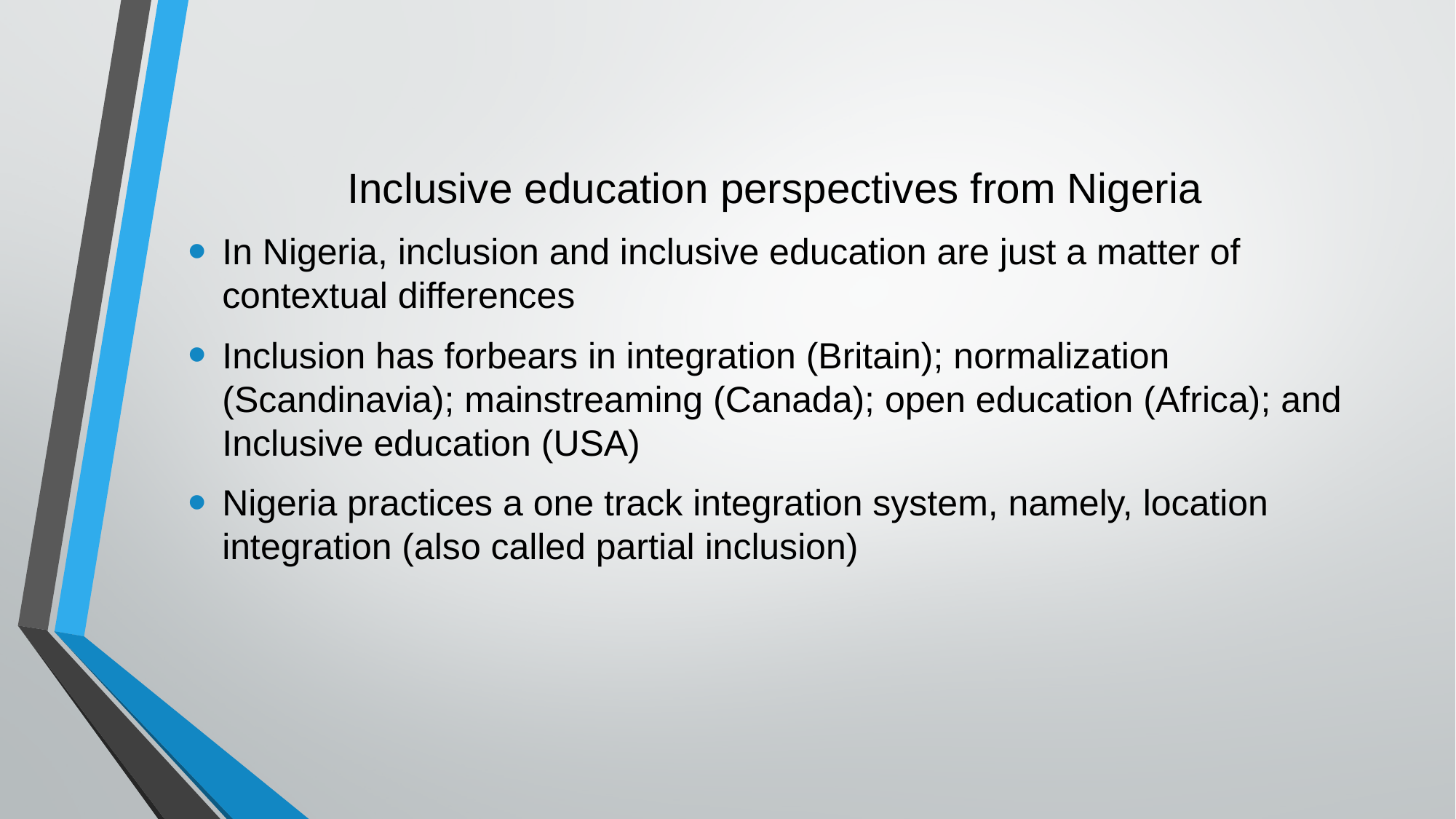

# Inclusive education perspectives from Nigeria
In Nigeria, inclusion and inclusive education are just a matter of contextual differences
Inclusion has forbears in integration (Britain); normalization (Scandinavia); mainstreaming (Canada); open education (Africa); and Inclusive education (USA)
Nigeria practices a one track integration system, namely, location integration (also called partial inclusion)